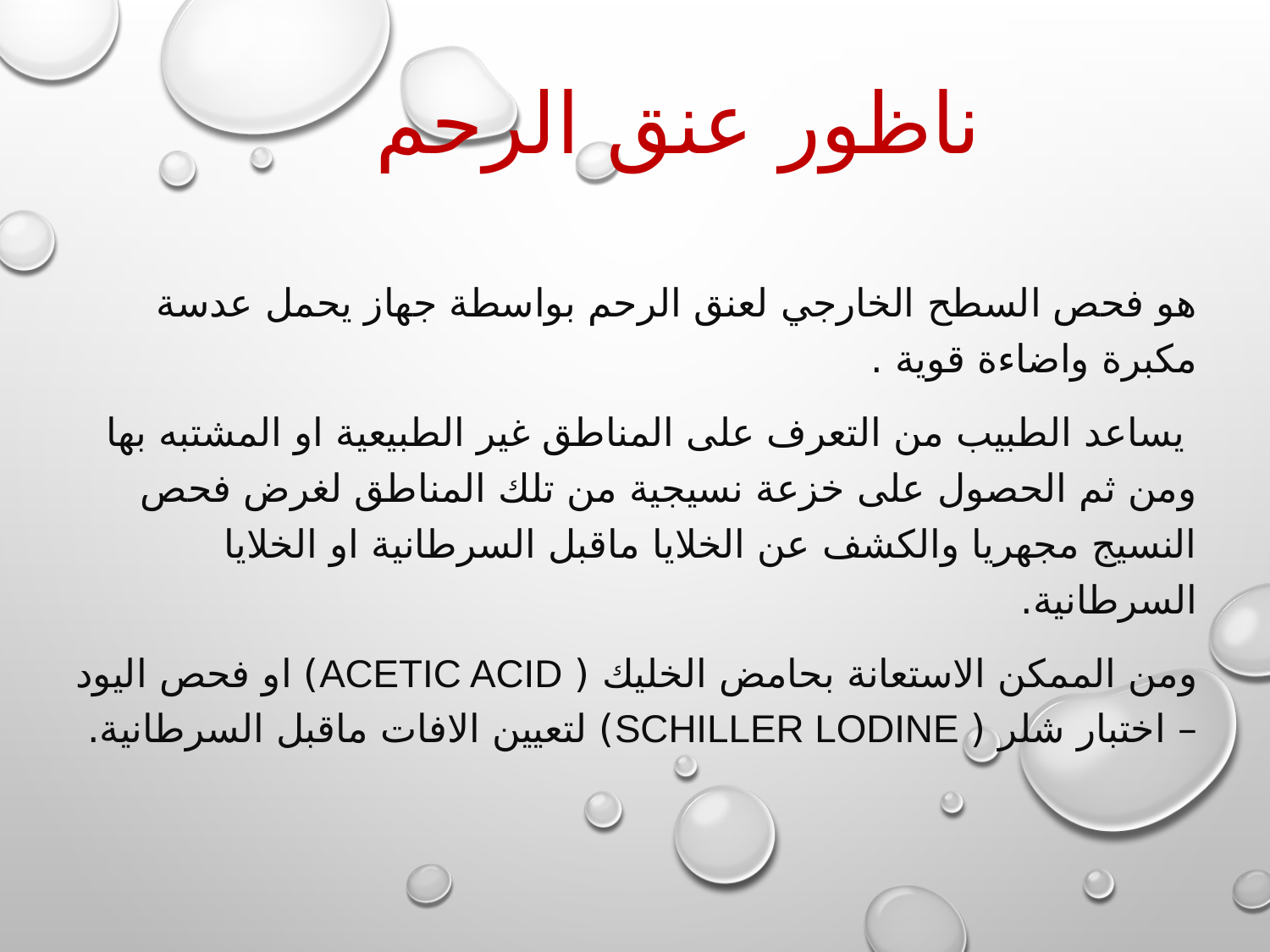

# ناظور عنق الرحم

هو فحص السطح الخارجي لعنق الرحم بواسطة جهاز يحمل عدسة مكبرة واضاءة قوية .
 يساعد الطبيب من التعرف على المناطق غير الطبيعية او المشتبه بها ومن ثم الحصول على خزعة نسيجية من تلك المناطق لغرض فحص النسيج مجهريا والكشف عن الخلايا ماقبل السرطانية او الخلايا السرطانية.
ومن الممكن الاستعانة بحامض الخليك ( Acetic Acid) او فحص اليود – اختبار شلر ( Schiller Lodine) لتعيين الافات ماقبل السرطانية.